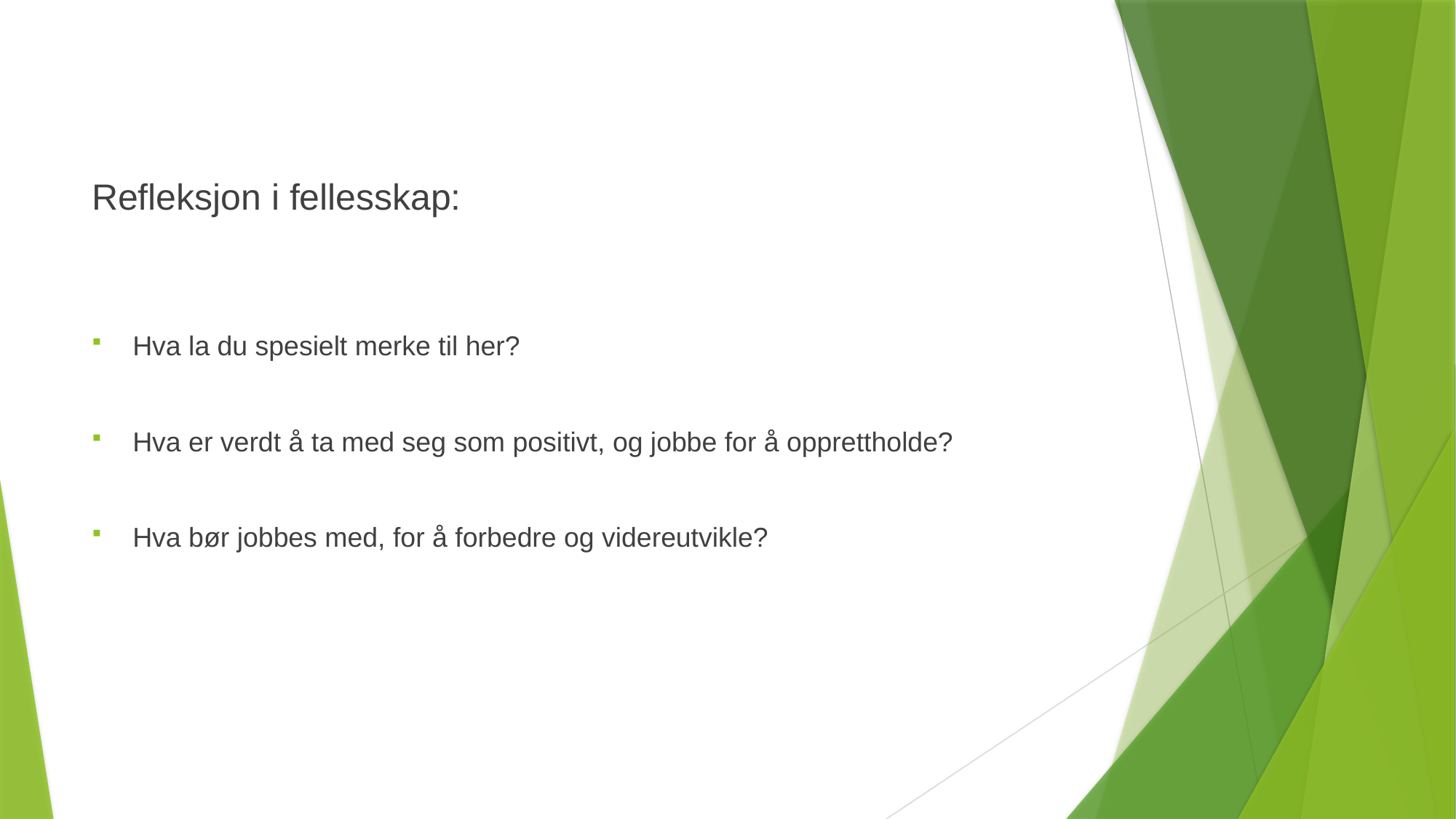

Refleksjon i fellesskap:

Hva la du spesielt merke til her?

Hva er verdt å ta med seg som positivt, og jobbe for å opprettholde?

Hva bør jobbes med, for å forbedre og videreutvikle?